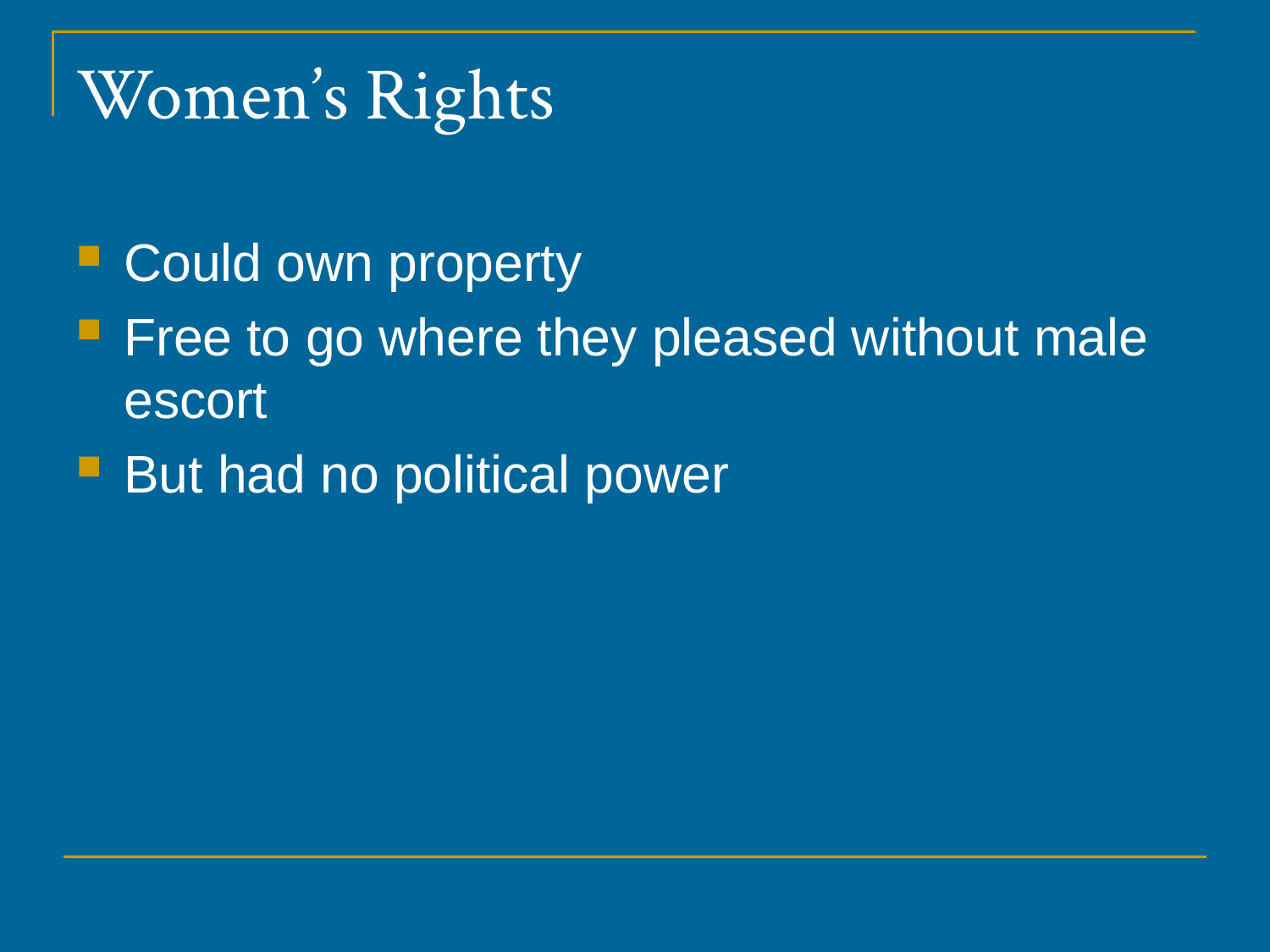

# Women’s Rights
Could own property
Free to go where they pleased without male escort
But had no political power